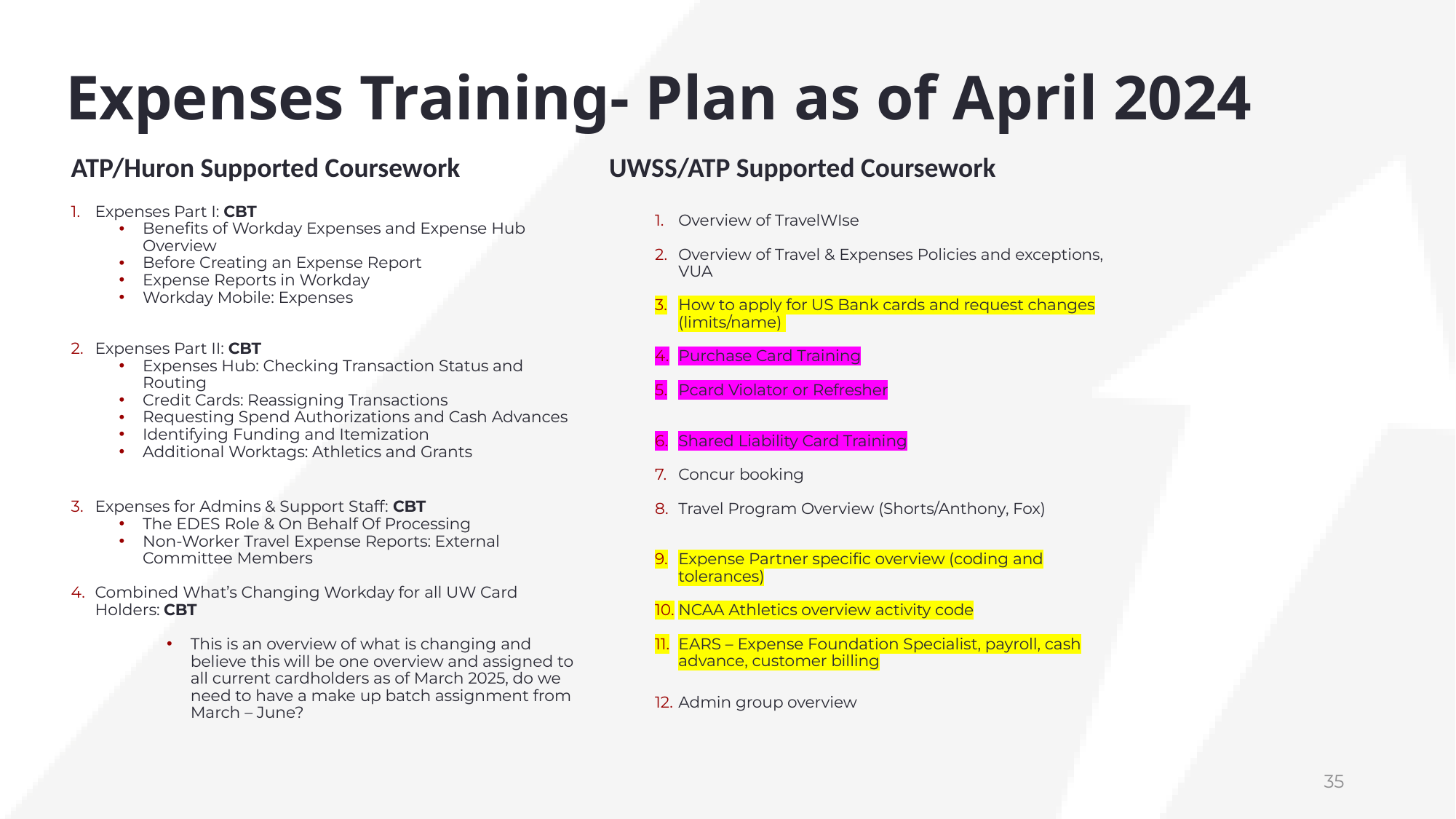

# Expenses Training- Plan as of April 2024
UWSS/ATP Supported Coursework
ATP/Huron Supported Coursework
Expenses Part I: CBT
Benefits of Workday Expenses and Expense Hub Overview
Before Creating an Expense Report
Expense Reports in Workday
Workday Mobile: Expenses

Expenses Part II: CBT
Expenses Hub: Checking Transaction Status and Routing
Credit Cards: Reassigning Transactions
Requesting Spend Authorizations and Cash Advances
Identifying Funding and Itemization
Additional Worktags: Athletics and Grants

Expenses for Admins & Support Staff: CBT
The EDES Role & On Behalf Of Processing
Non-Worker Travel Expense Reports: External Committee Members

Combined What’s Changing Workday for all UW Card Holders: CBT

This is an overview of what is changing and believe this will be one overview and assigned to all current cardholders as of March 2025, do we need to have a make up batch assignment from March – June?
Overview of TravelWIse

Overview of Travel & Expenses Policies and exceptions, VUA

How to apply for US Bank cards and request changes (limits/name)

Purchase Card Training

Pcard Violator or Refresher

Shared Liability Card Training

Concur booking

Travel Program Overview (Shorts/Anthony, Fox)

Expense Partner specific overview (coding and tolerances)

NCAA Athletics overview activity code

EARS – Expense Foundation Specialist, payroll, cash advance, customer billing
Admin group overview
35